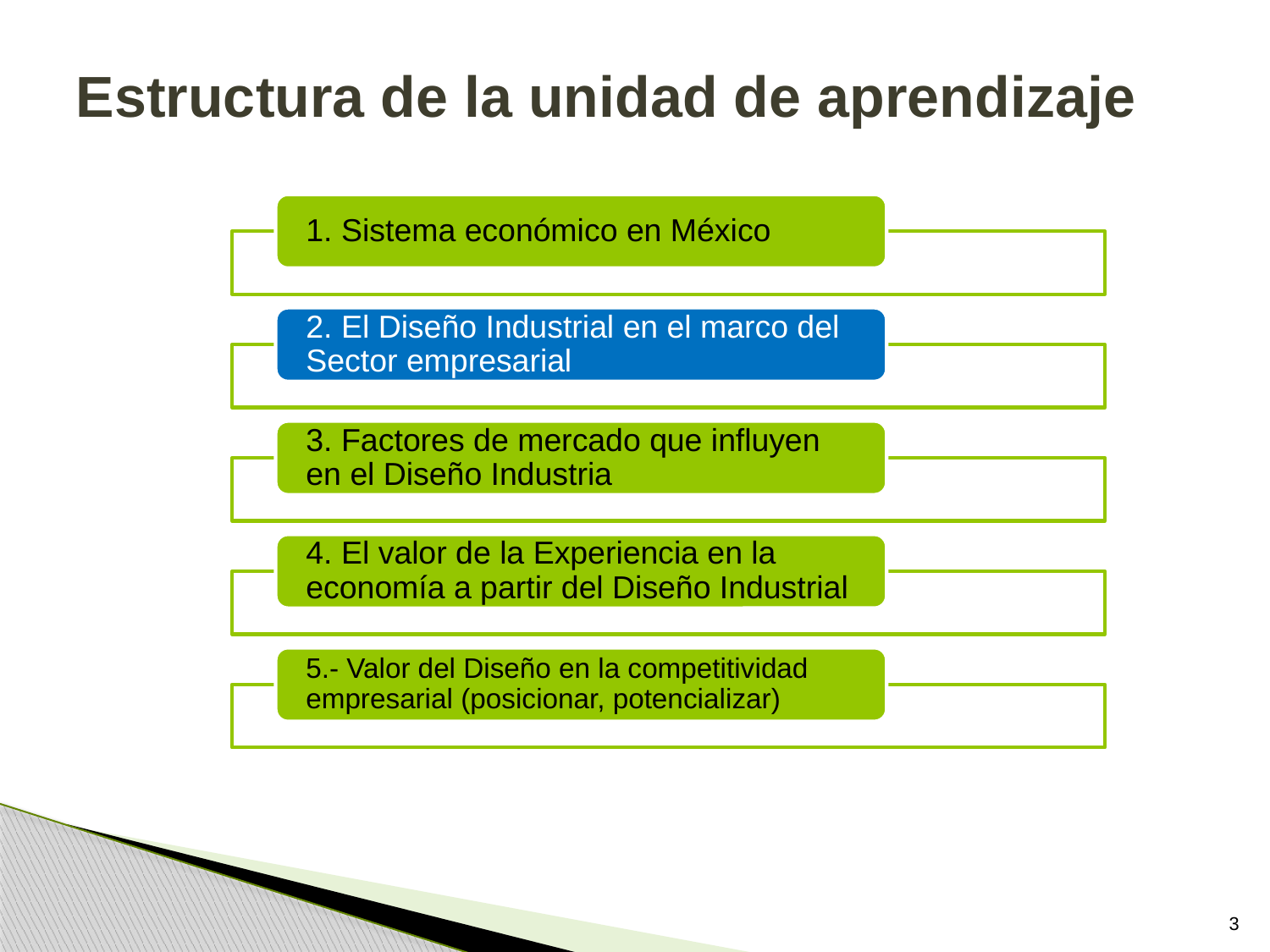

# Estructura de la unidad de aprendizaje
1. Sistema económico en México
2. El Diseño Industrial en el marco del Sector empresarial
3. Factores de mercado que influyen en el Diseño Industria
4. El valor de la Experiencia en la economía a partir del Diseño Industrial
5.- Valor del Diseño en la competitividad empresarial (posicionar, potencializar)
3